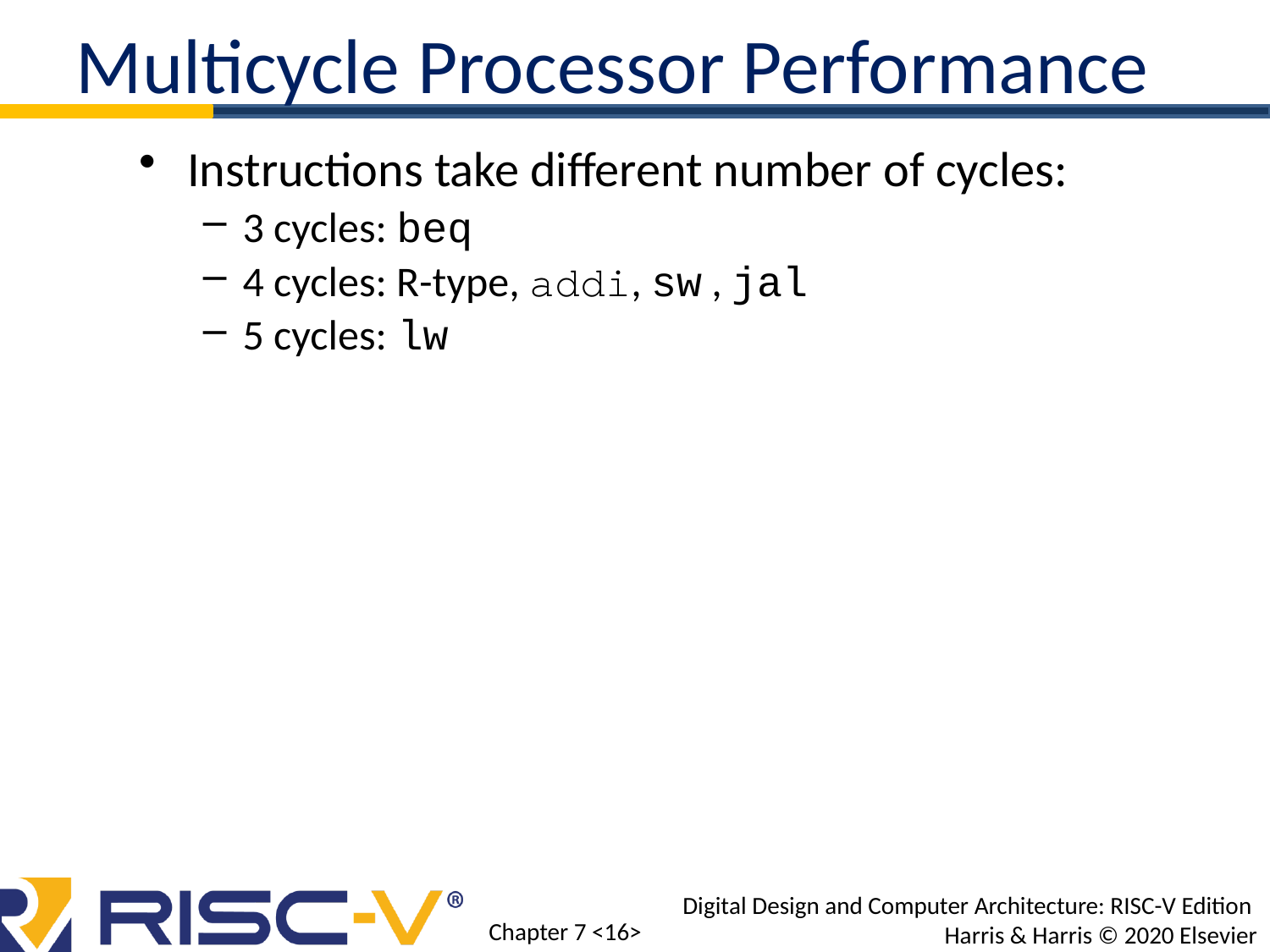

Multicycle Processor Performance
Instructions take different number of cycles:
3 cycles: beq
4 cycles: R-type, addi, sw , jal
5 cycles: lw